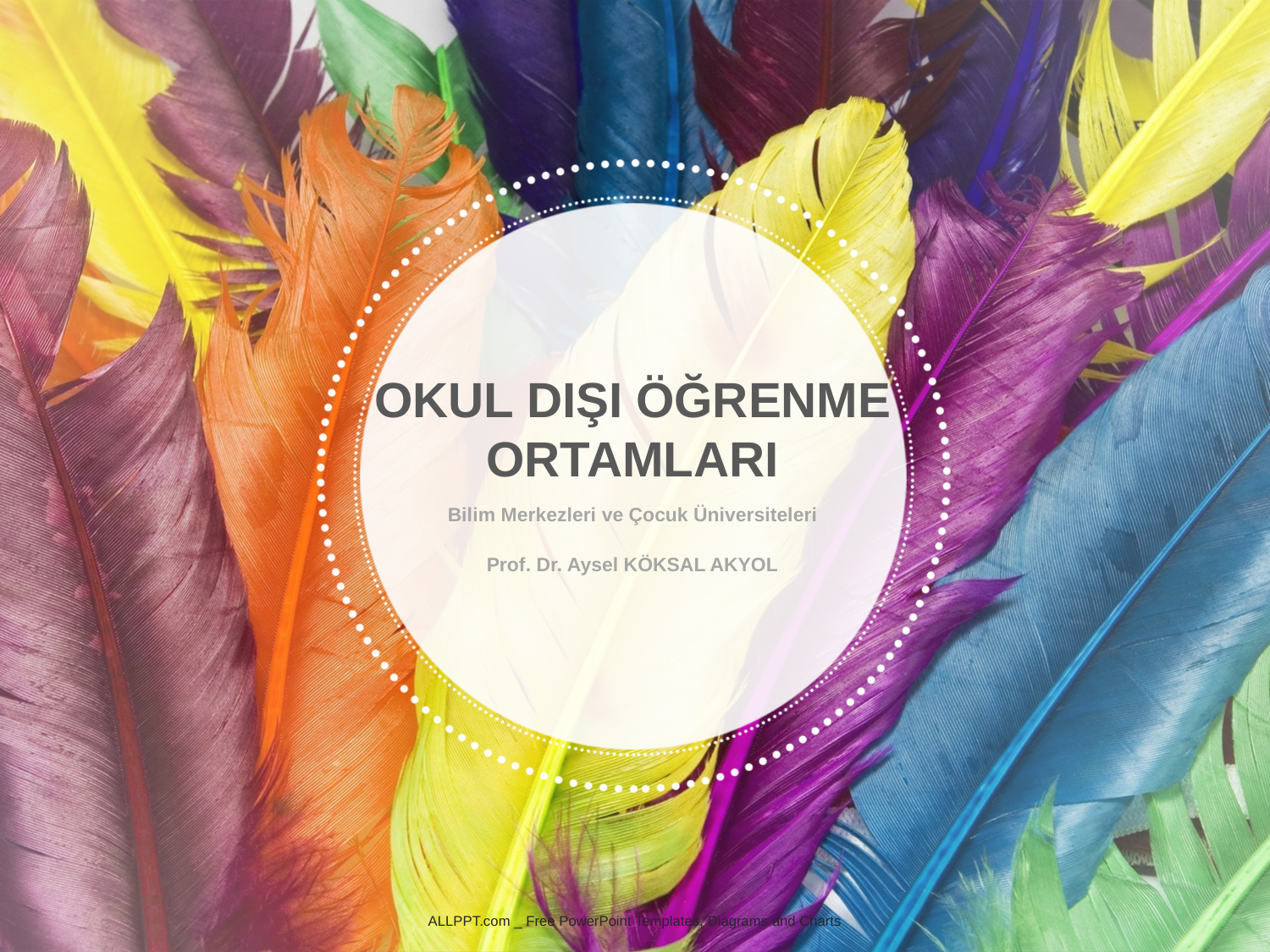

OKUL DIŞI ÖĞRENME ORTAMLARI
Bilim Merkezleri ve Çocuk Üniversiteleri
Prof. Dr. Aysel KÖKSAL AKYOL
ALLPPT.com _ Free PowerPoint Templates, Diagrams and Charts